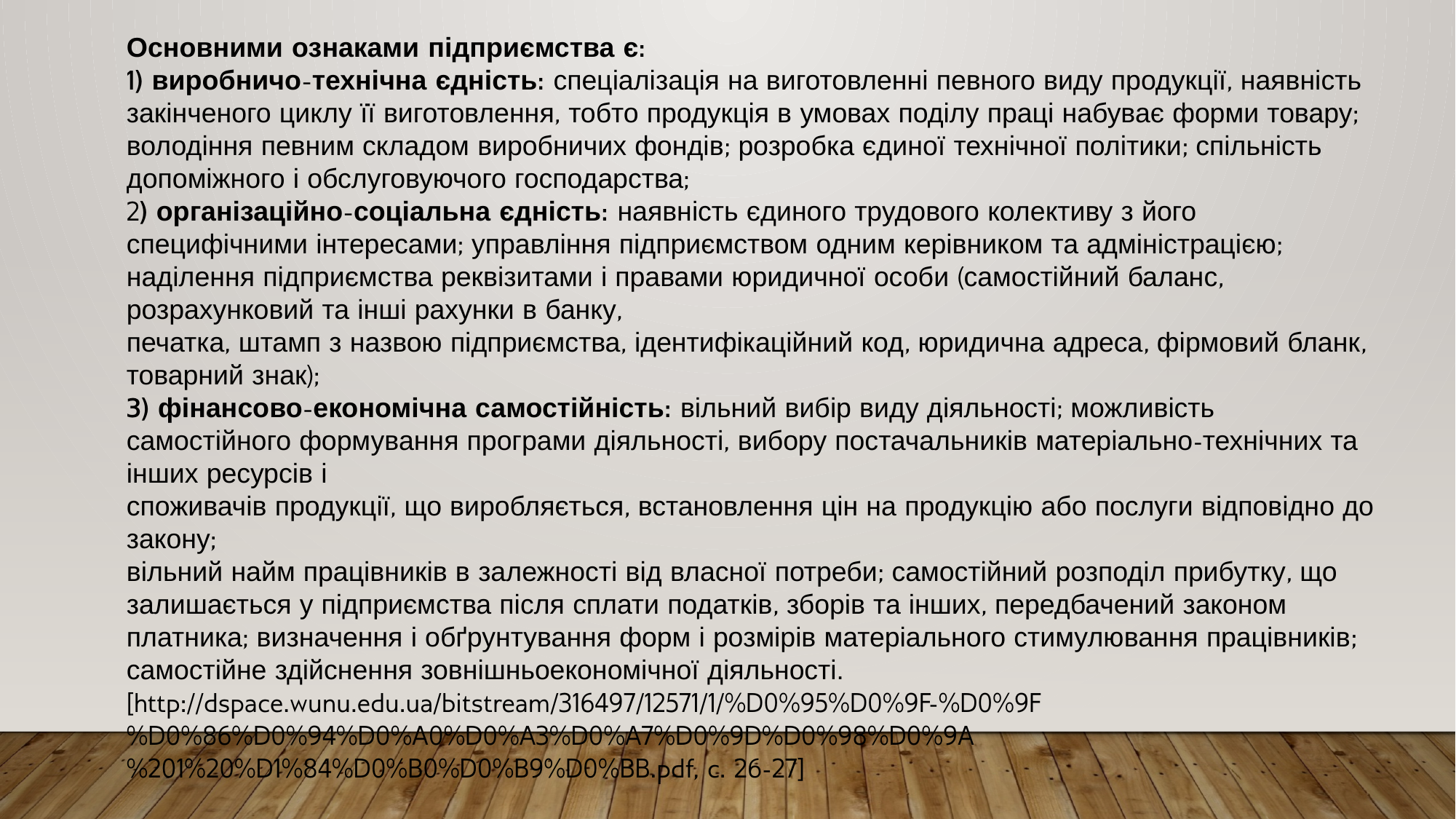

Основними ознаками підприємства є:
1) виробничо-технічна єдність: спеціалізація на виготовленні певного виду продукції, наявність закінченого циклу її виготовлення, тобто продукція в умовах поділу праці набуває форми товару; володіння певним складом виробничих фондів; розробка єдиної технічної політики; спільність допоміжного і обслуговуючого господарства;
2) організаційно-соціальна єдність: наявність єдиного трудового колективу з його специфічними інтересами; управління підприємством одним керівником та адміністрацією; наділення підприємства реквізитами і правами юридичної особи (самостійний баланс, розрахунковий та інші рахунки в банку,
печатка, штамп з назвою підприємства, ідентифікаційний код, юридична адреса, фірмовий бланк, товарний знак);
3) фінансово-економічна самостійність: вільний вибір виду діяльності; можливість самостійного формування програми діяльності, вибору постачальників матеріально-технічних та інших ресурсів і
споживачів продукції, що виробляється, встановлення цін на продукцію або послуги відповідно до закону;
вільний найм працівників в залежності від власної потреби; самостійний розподіл прибутку, що залишається у підприємства після сплати податків, зборів та інших, передбачений законом платника; визначення і обґрунтування форм і розмірів матеріального стимулювання працівників; самостійне здійснення зовнішньоекономічної діяльності. [http://dspace.wunu.edu.ua/bitstream/316497/12571/1/%D0%95%D0%9F-%D0%9F%D0%86%D0%94%D0%A0%D0%A3%D0%A7%D0%9D%D0%98%D0%9A%201%20%D1%84%D0%B0%D0%B9%D0%BB.pdf, c. 26-27]